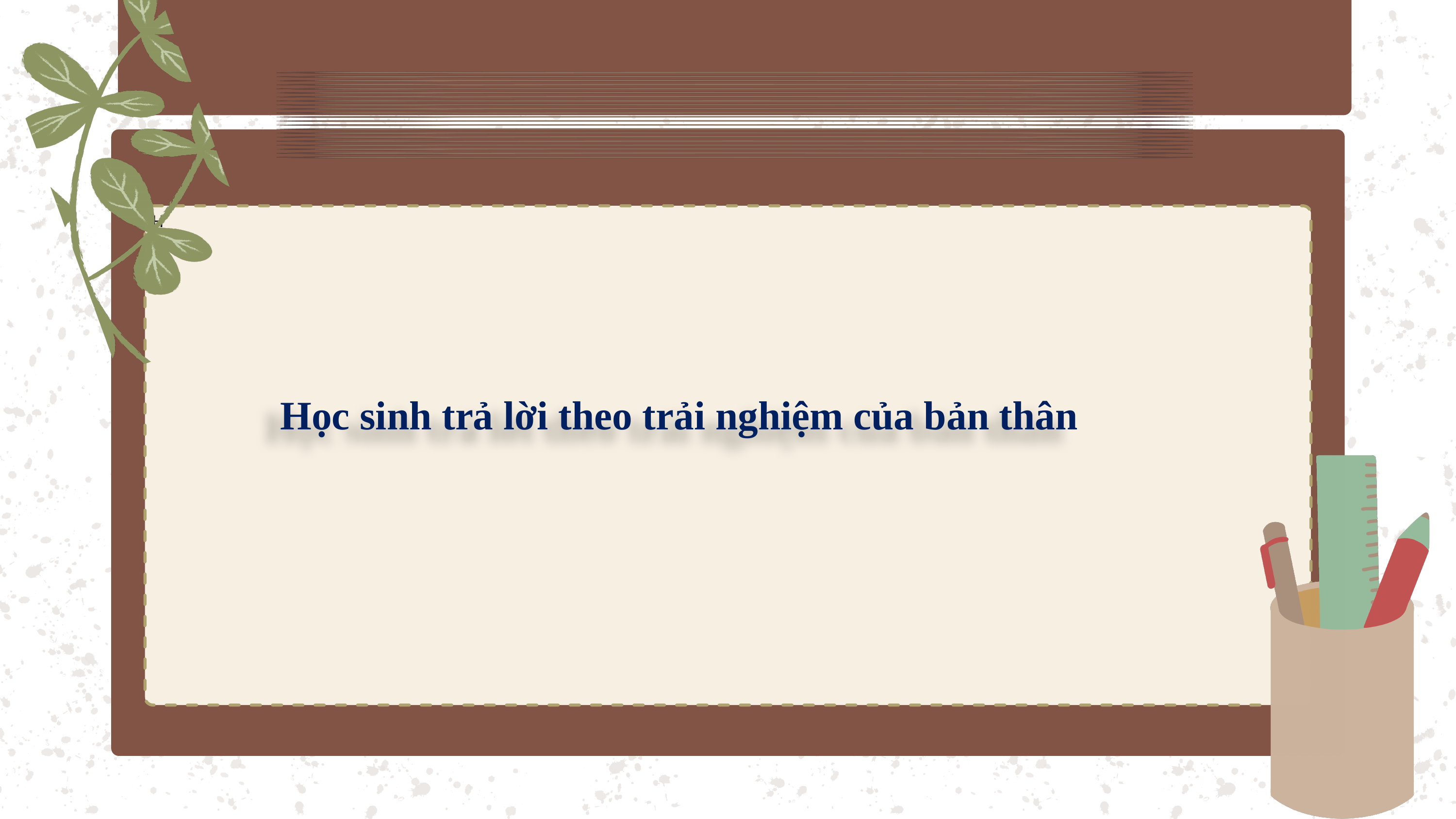

H

Học sinh trả lời theo trải nghiệm của bản thân